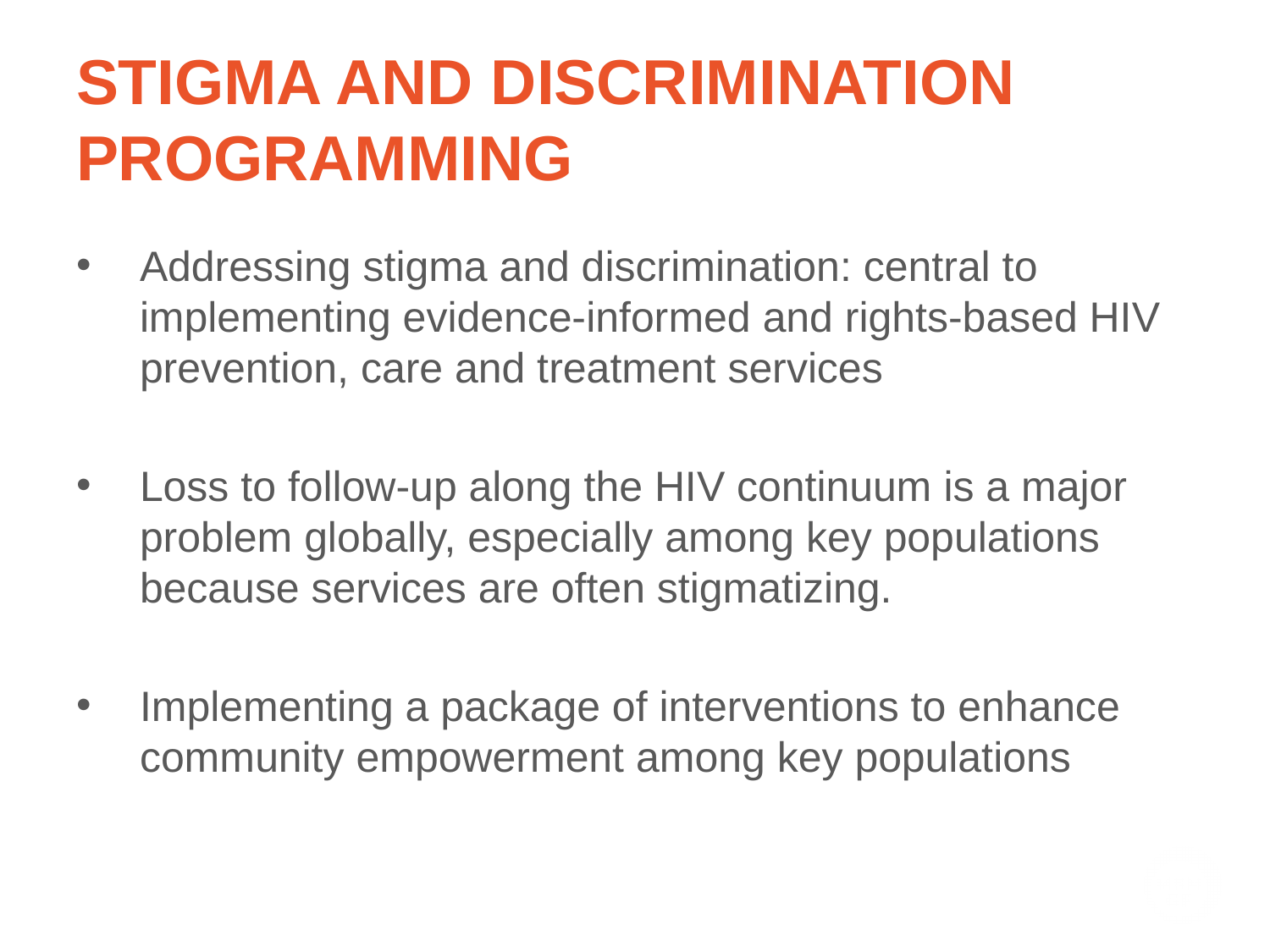

# Stigma and discrimination programming
Addressing stigma and discrimination: central to implementing evidence-informed and rights-based HIV prevention, care and treatment services

Loss to follow-up along the HIV continuum is a major problem globally, especially among key populations because services are often stigmatizing.

Implementing a package of interventions to enhance community empowerment among key populations